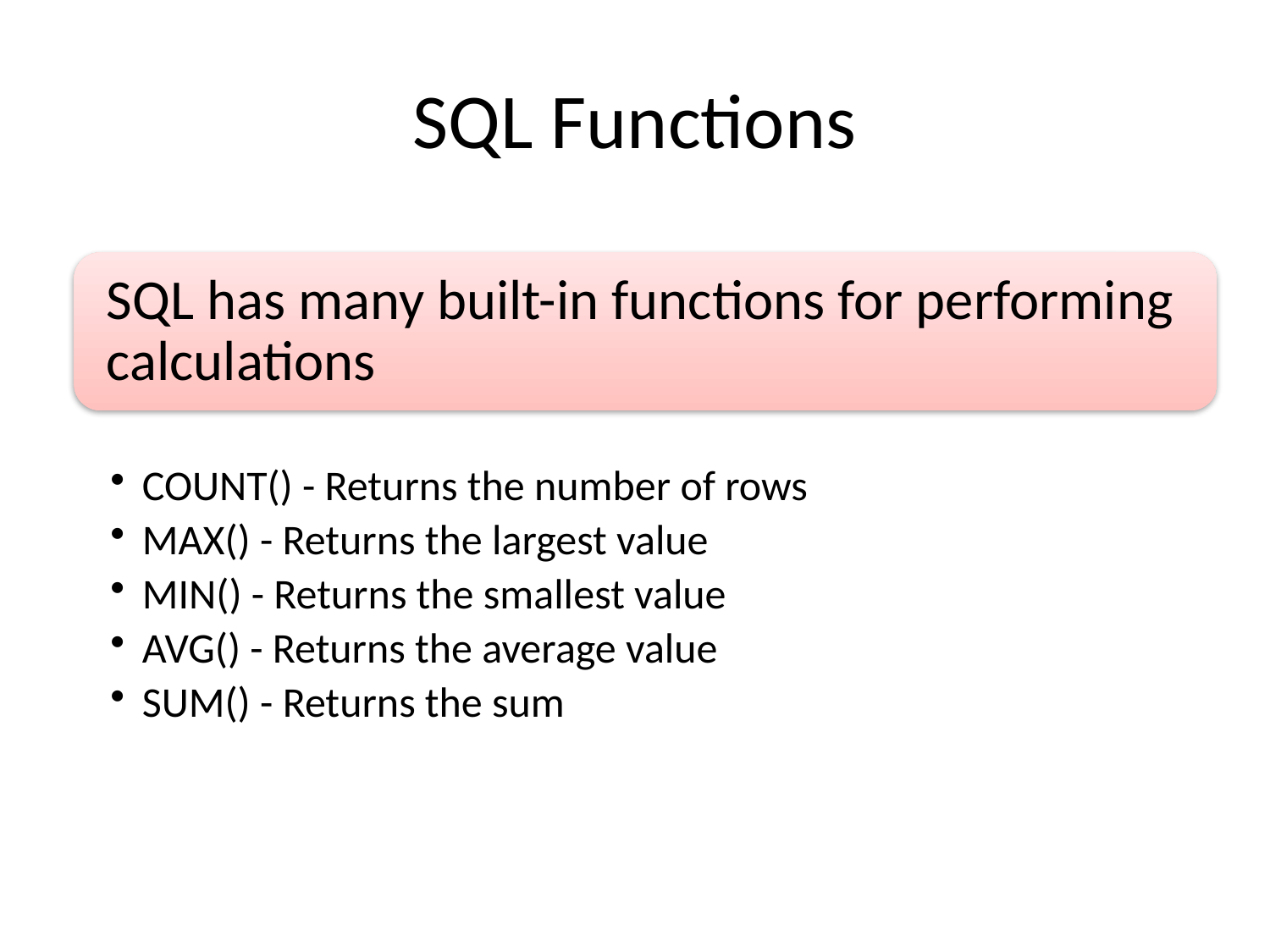

# SQL Functions
SQL has many built-in functions for performing calculations

COUNT() - Returns the number of rows
MAX() - Returns the largest value
MIN() - Returns the smallest value
AVG() - Returns the average value
SUM() - Returns the sum